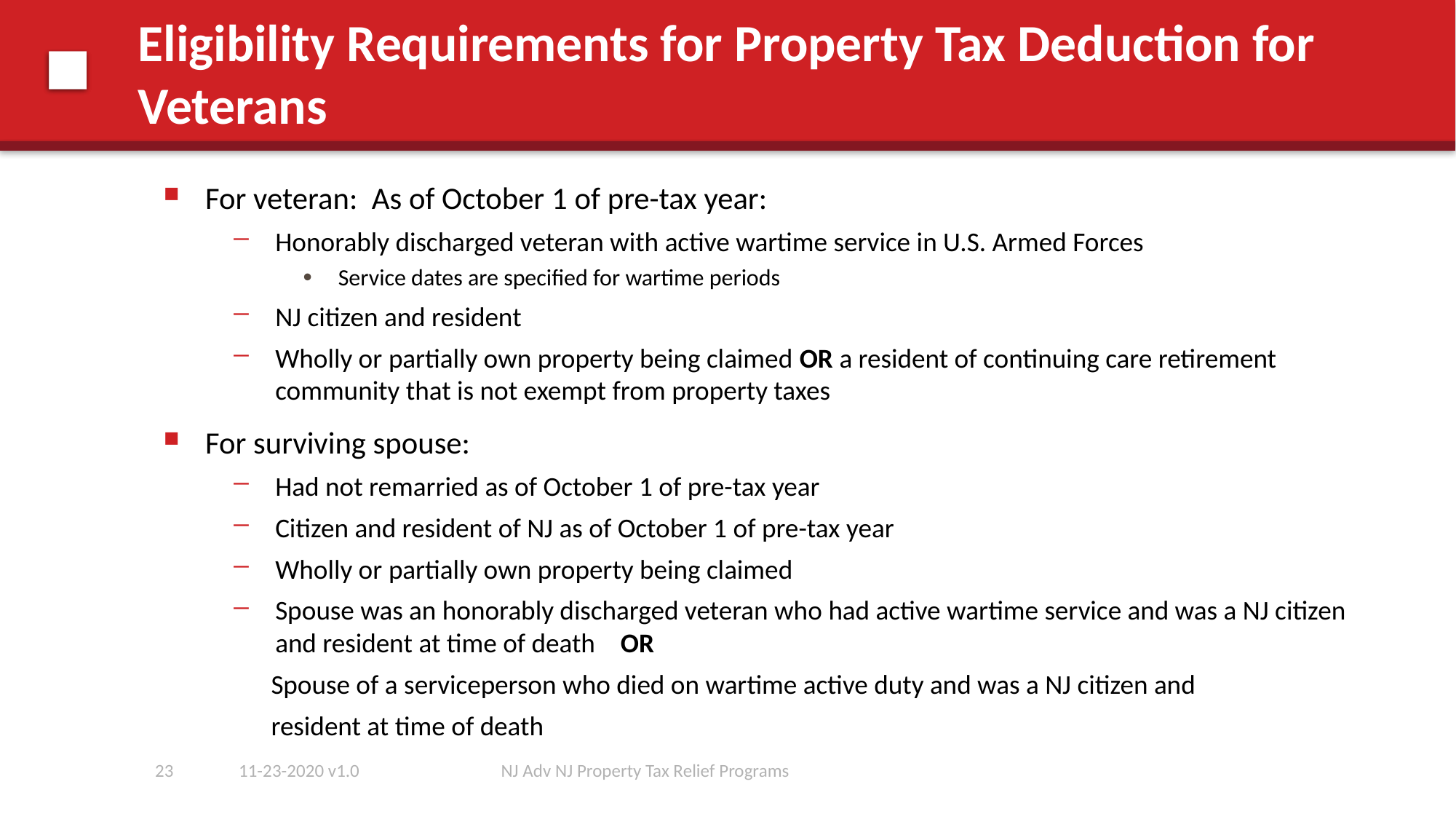

# Eligibility Requirements for Property Tax Deduction for Veterans
For veteran:  As of October 1 of pre-tax year:
Honorably discharged veteran with active wartime service in U.S. Armed Forces
Service dates are specified for wartime periods
NJ citizen and resident
Wholly or partially own property being claimed OR a resident of continuing care retirement community that is not exempt from property taxes
For surviving spouse:
Had not remarried as of October 1 of pre-tax year
Citizen and resident of NJ as of October 1 of pre-tax year
Wholly or partially own property being claimed
Spouse was an honorably discharged veteran who had active wartime service and was a NJ citizen and resident at time of death    OR
      Spouse of a serviceperson who died on wartime active duty and was a NJ citizen and
      resident at time of death
23
11-23-2020 v1.0
NJ Adv NJ Property Tax Relief Programs